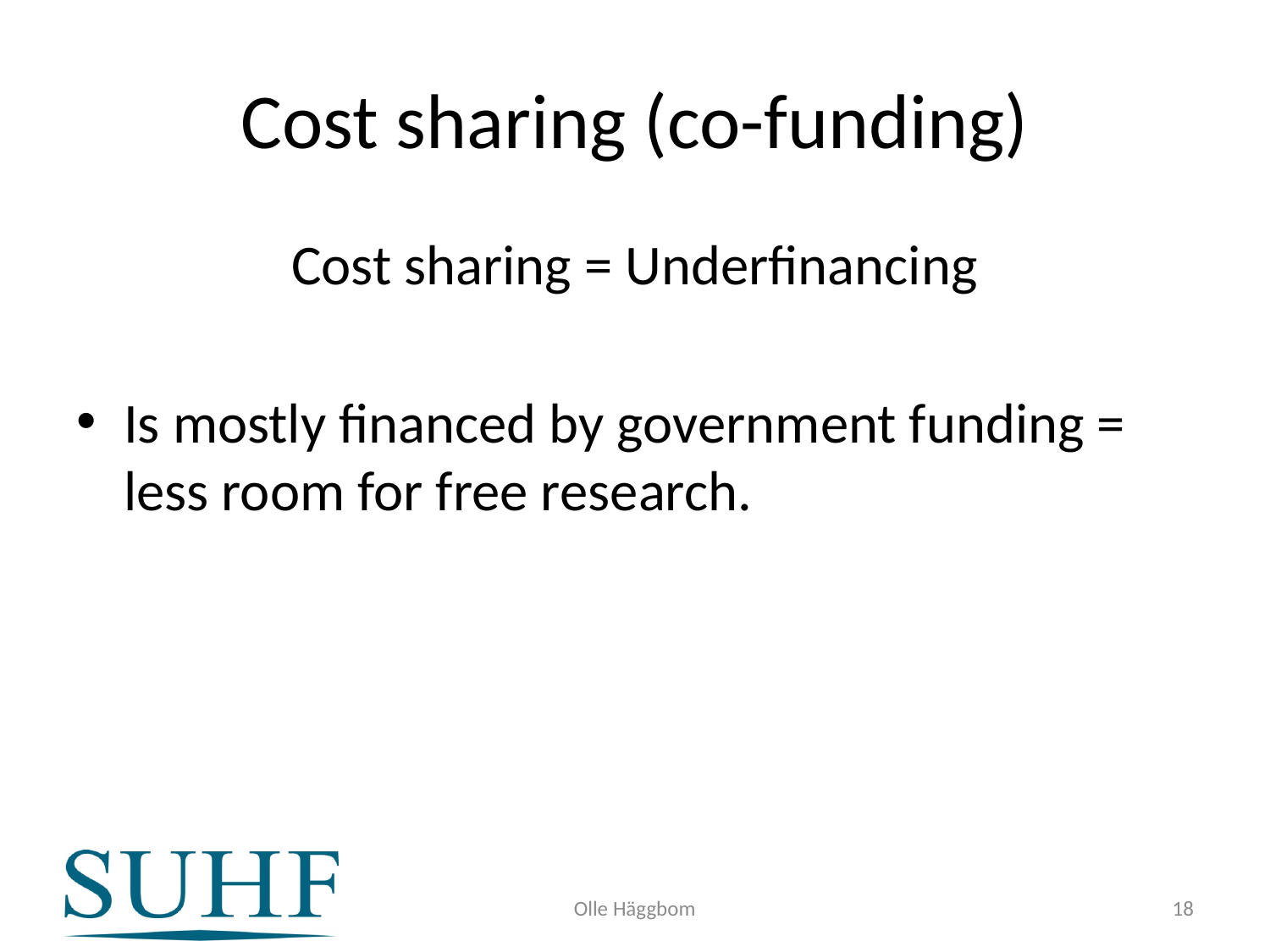

# Cost sharing (co-funding)
Cost sharing = Underfinancing

Is mostly financed by government funding = less room for free research.

Olle Häggbom
18